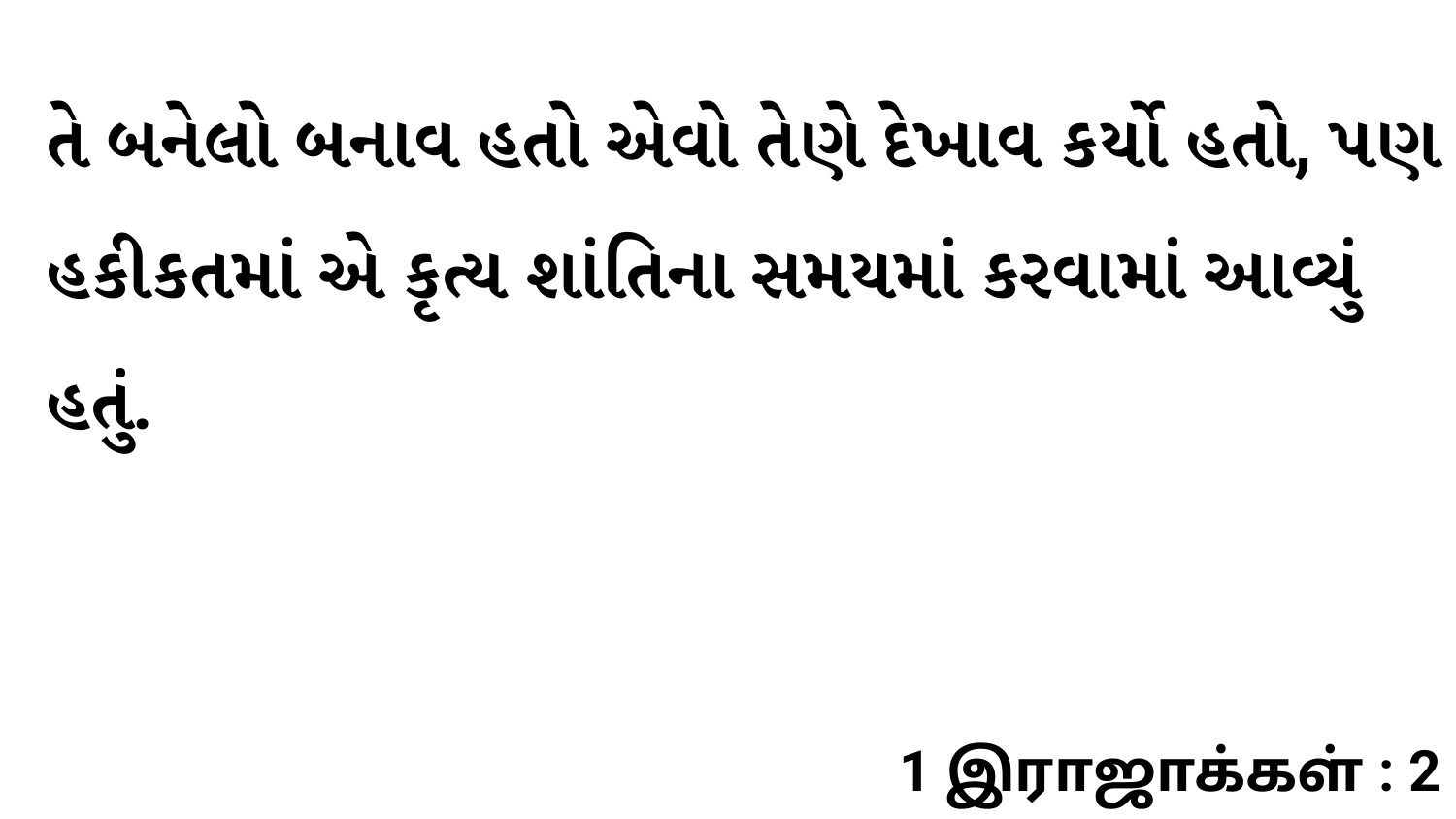

તે બનેલો બનાવ હતો એવો તેણે દેખાવ કર્યો હતો, પણ હકીકતમાં એ કૃત્ય શાંતિના સમયમાં કરવામાં આવ્યું હતું.
1 இராஜாக்கள் : 2